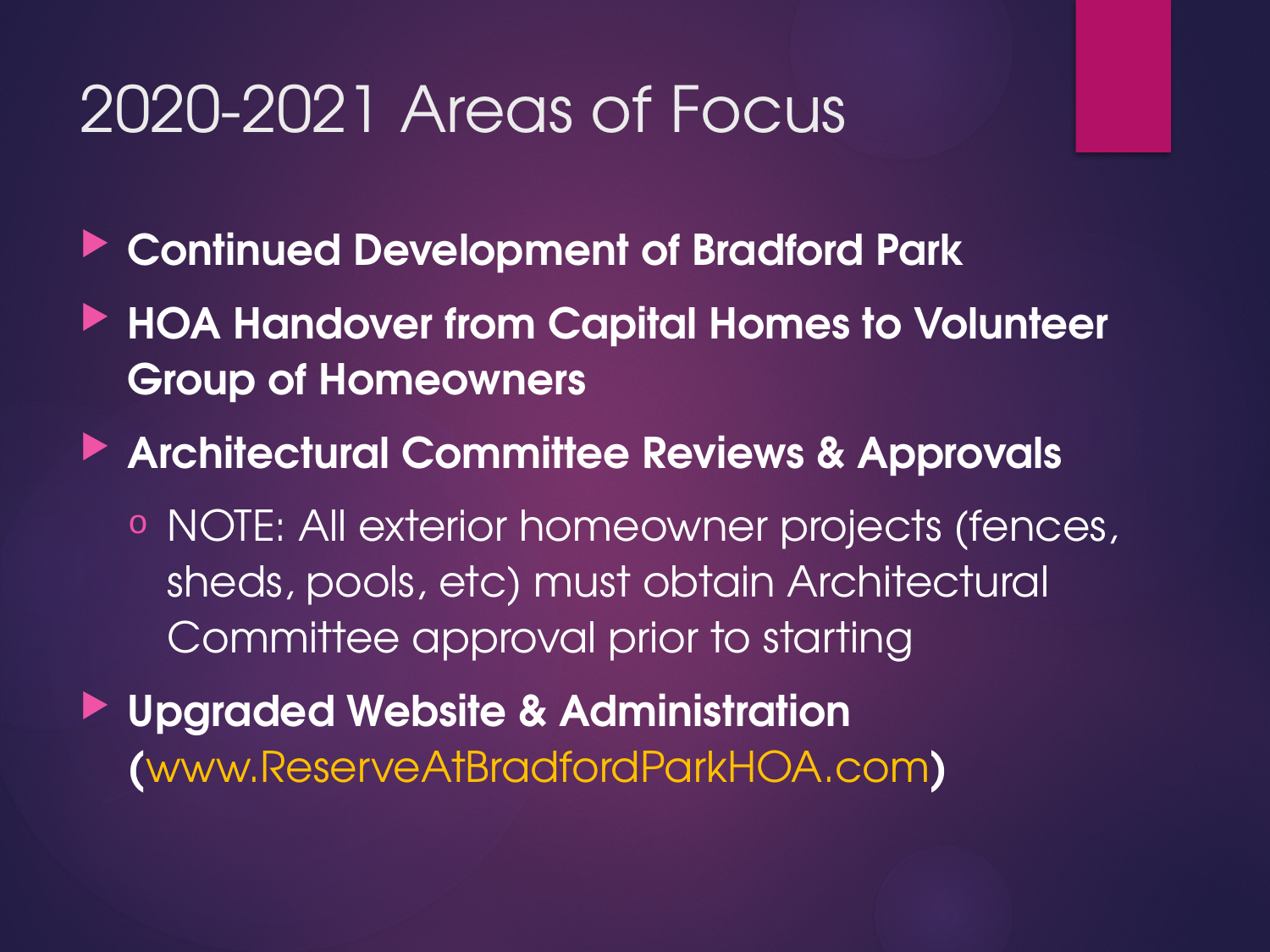

# 2020-2021 Areas of Focus
Continued Development of Bradford Park
HOA Handover from Capital Homes to Volunteer Group of Homeowners
Architectural Committee Reviews & Approvals
NOTE: All exterior homeowner projects (fences, sheds, pools, etc) must obtain Architectural Committee approval prior to starting
Upgraded Website & Administration (www.ReserveAtBradfordParkHOA.com)